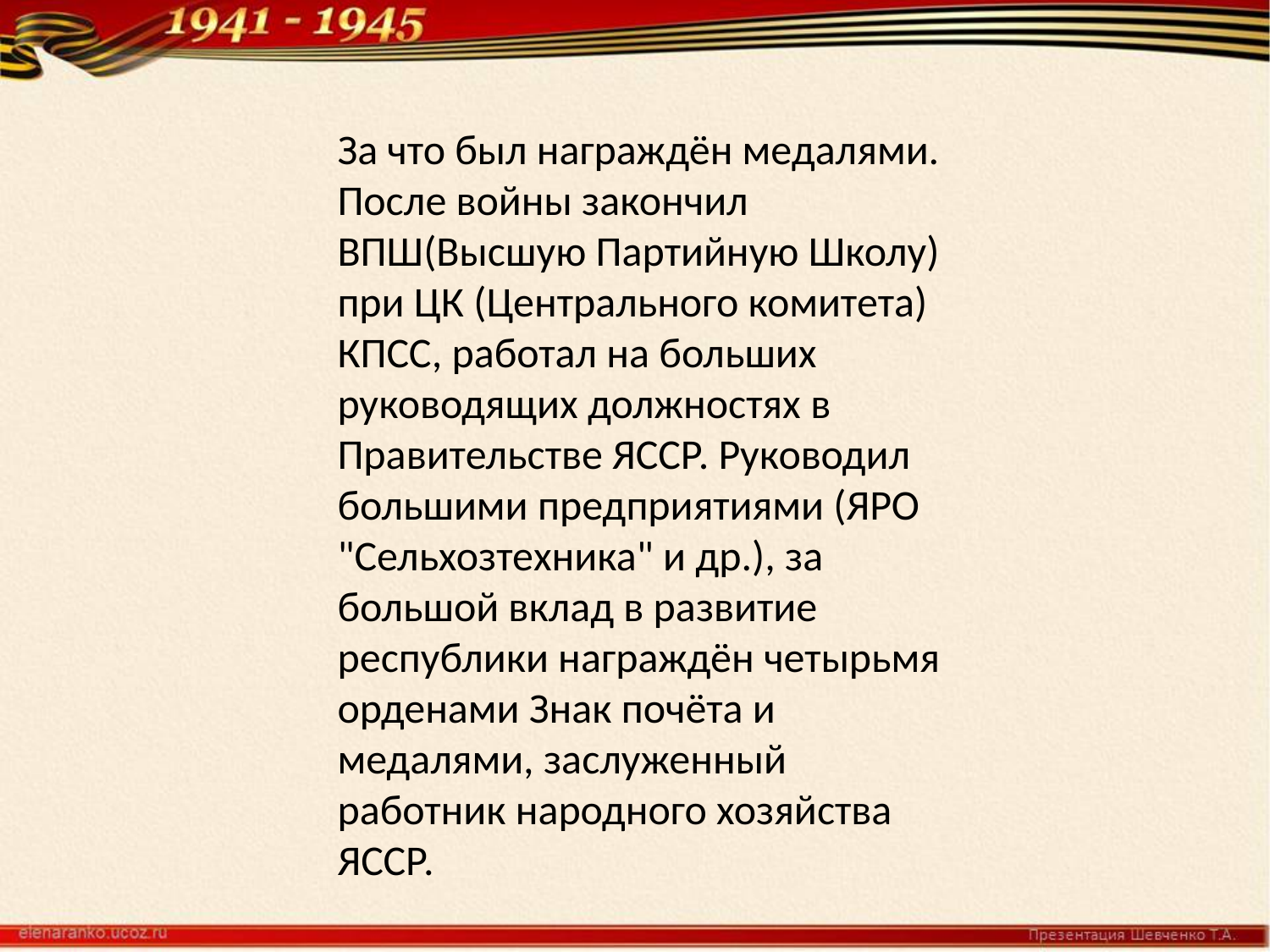

За что был награждён медалями. После войны закончил ВПШ(Высшую Партийную Школу) при ЦК (Центрального комитета) КПСС, работал на больших руководящих должностях в Правительстве ЯССР. Руководил большими предприятиями (ЯРО "Сельхозтехника" и др.), за большой вклад в развитие республики награждён четырьмя орденами Знак почёта и медалями, заслуженный работник народного хозяйства ЯССР.